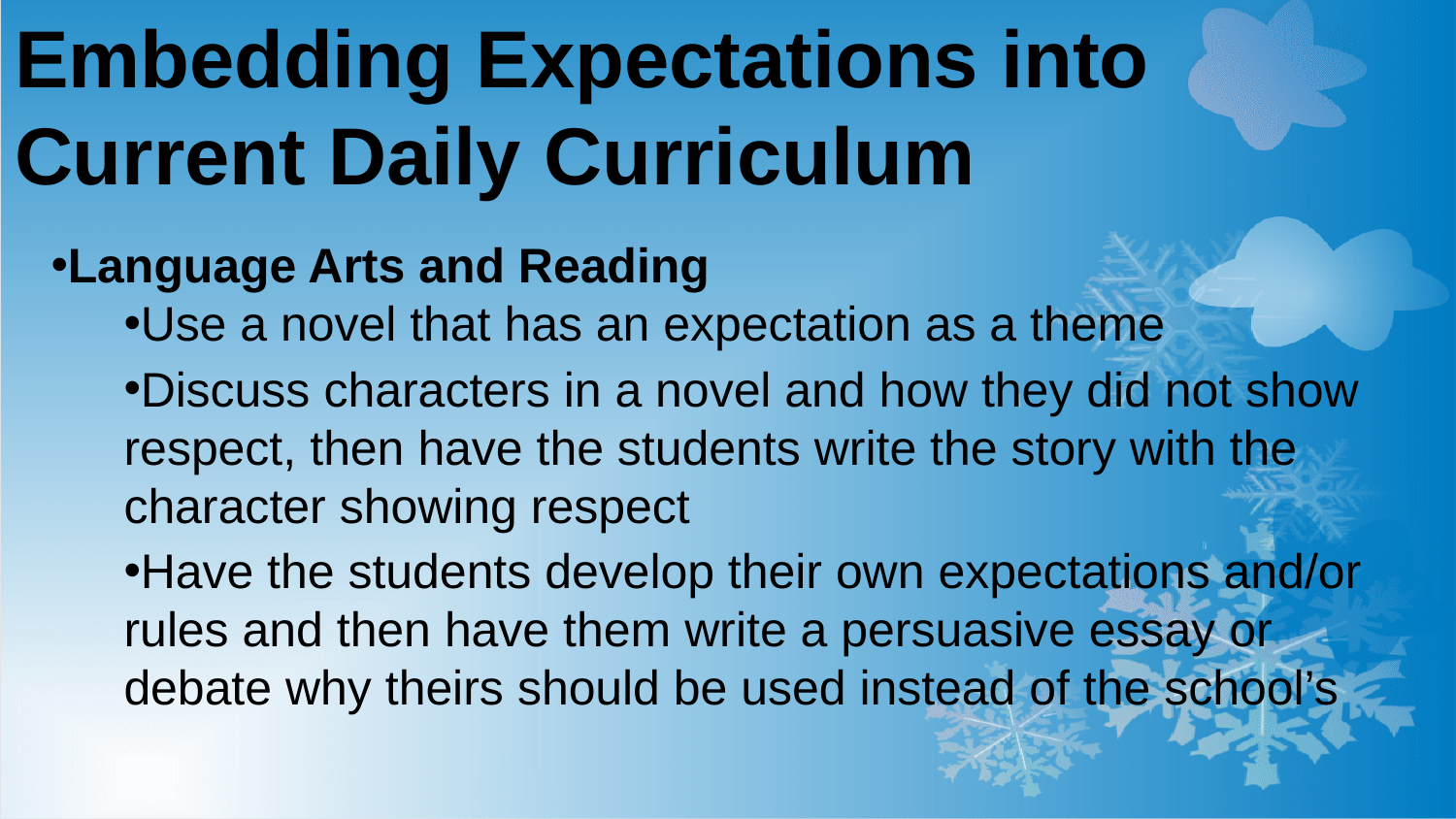

Embedding Expectations into
Current Daily Curriculum
Language Arts and Reading
Use a novel that has an expectation as a theme
Discuss characters in a novel and how they did not show respect, then have the students write the story with the character showing respect
Have the students develop their own expectations and/or rules and then have them write a persuasive essay or debate why theirs should be used instead of the school’s